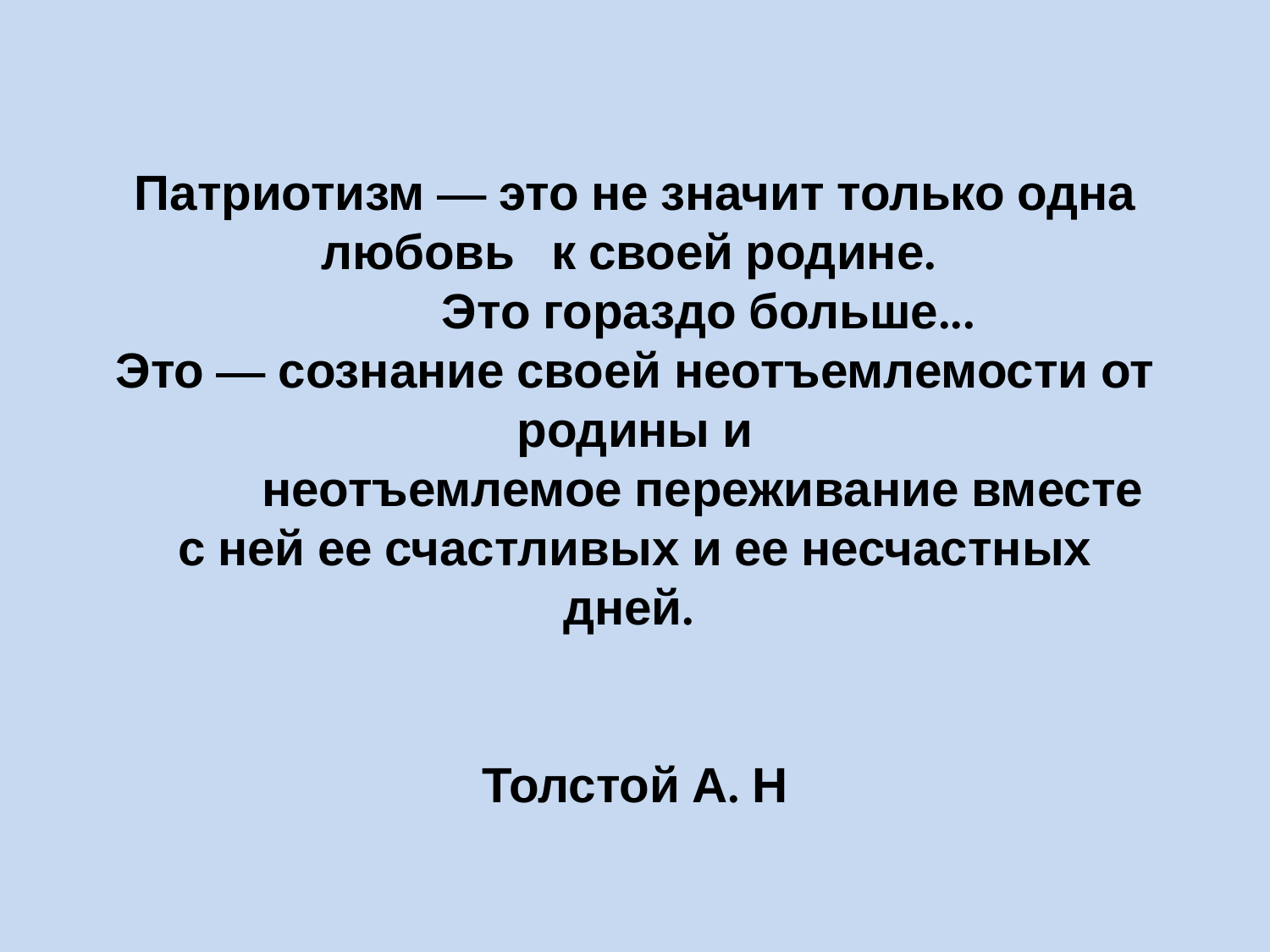

# Патриотизм — это не значит только одна любовь   к своей родине. Это гораздо больше... Это — сознание своей неотъемлемости от родины и неотъемлемое переживание вместе с ней ее счастливых и ее несчастных дней. Толстой А. Н